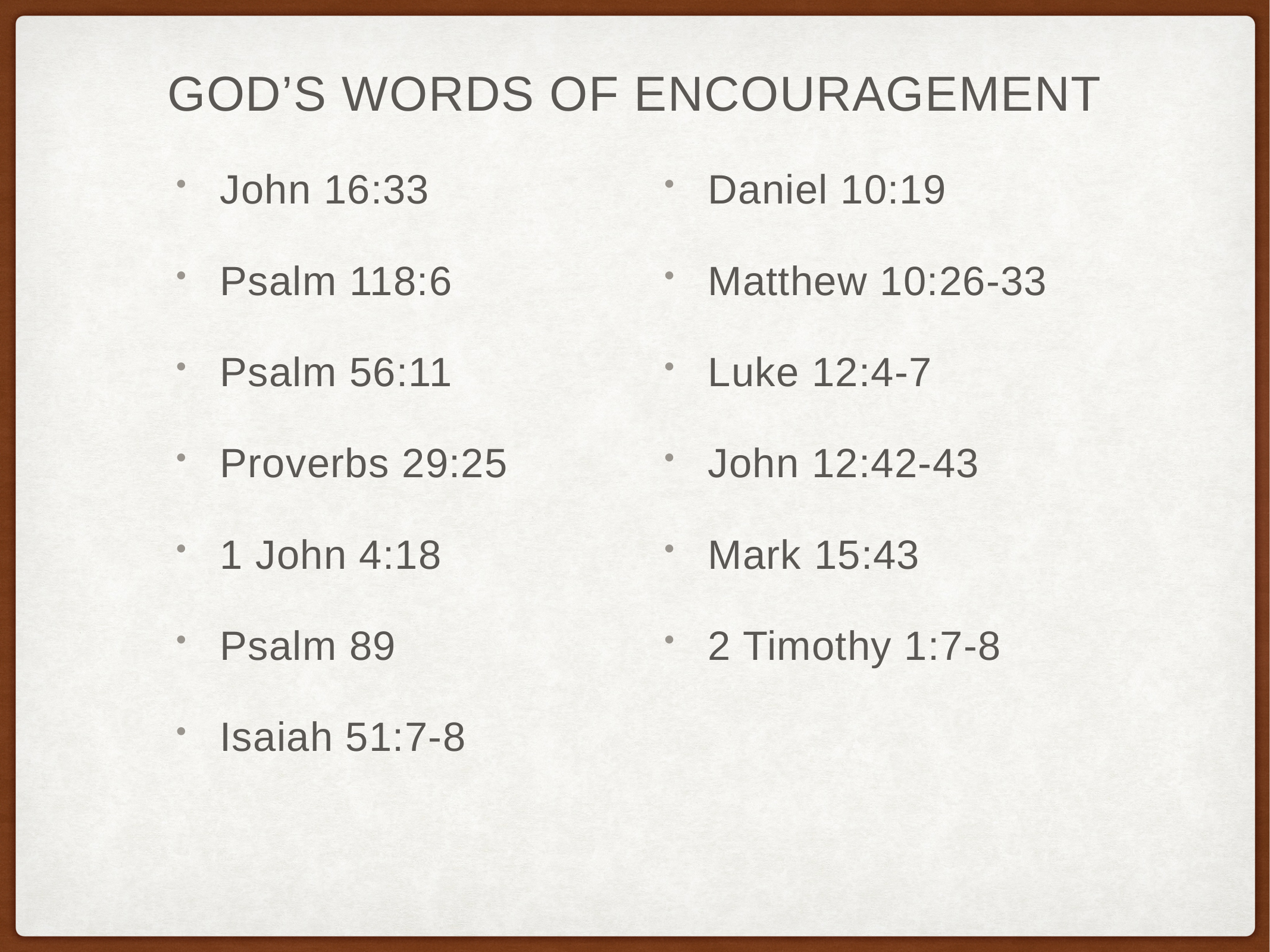

# God’s Words of Encouragement
John 16:33
Psalm 118:6
Psalm 56:11
Proverbs 29:25
1 John 4:18
Psalm 89
Isaiah 51:7-8
Daniel 10:19
Matthew 10:26-33
Luke 12:4-7
John 12:42-43
Mark 15:43
2 Timothy 1:7-8